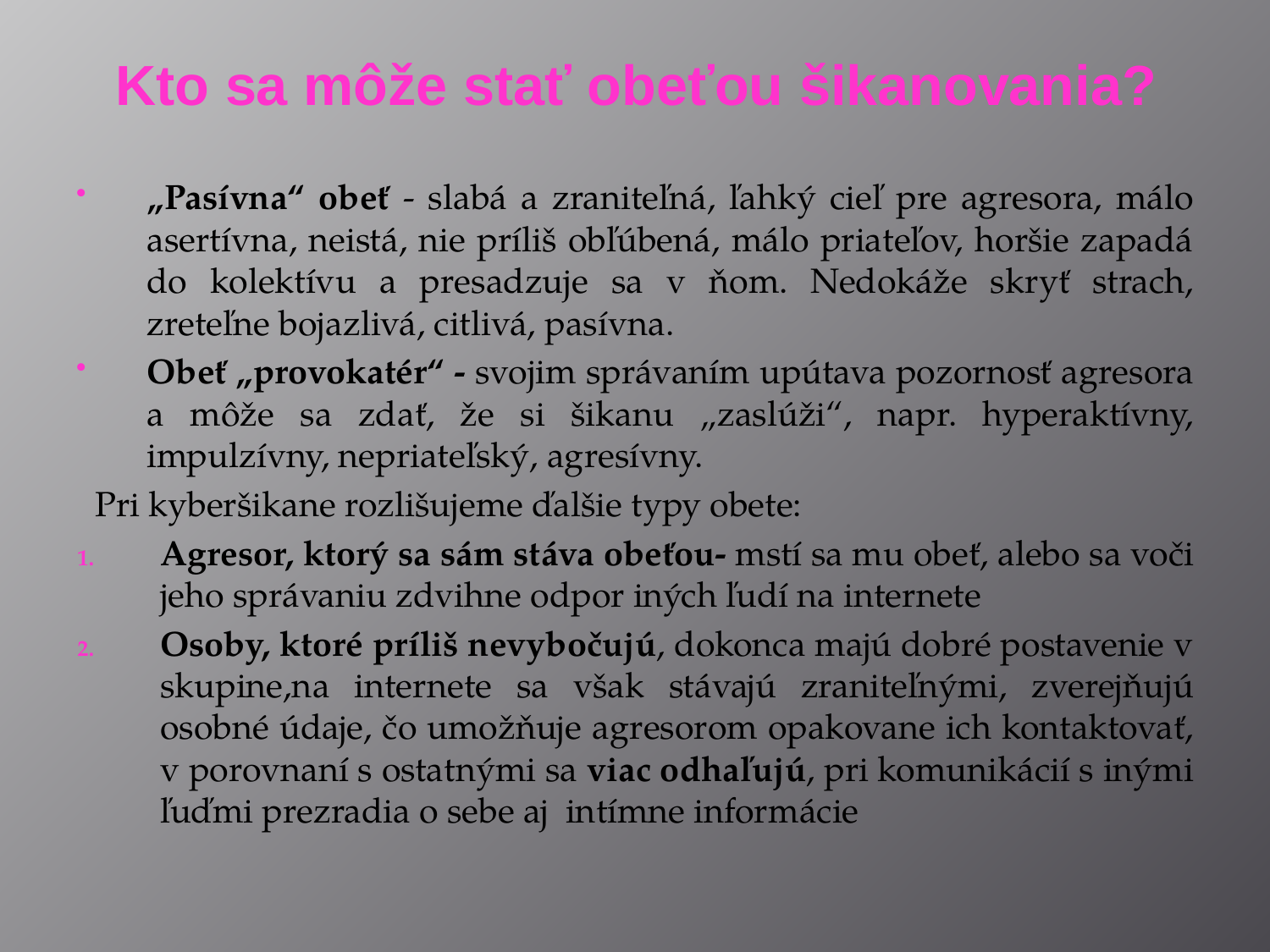

# Kto sa môže stať obeťou šikanovania?
„Pasívna“ obeť - slabá a zraniteľná, ľahký cieľ pre agresora, málo asertívna, neistá, nie príliš obľúbená, málo priateľov, horšie zapadá do kolektívu a presadzuje sa v ňom. Nedokáže skryť strach, zreteľne bojazlivá, citlivá, pasívna.
Obeť „provokatér“ - svojim správaním upútava pozornosť agresora a môže sa zdať, že si šikanu „zaslúži“, napr. hyperaktívny, impulzívny, nepriateľský, agresívny.
Pri kyberšikane rozlišujeme ďalšie typy obete:
Agresor, ktorý sa sám stáva obeťou- mstí sa mu obeť, alebo sa voči jeho správaniu zdvihne odpor iných ľudí na internete
Osoby, ktoré príliš nevybočujú, dokonca majú dobré postavenie v skupine,na internete sa však stávajú zraniteľnými, zverejňujú osobné údaje, čo umožňuje agresorom opakovane ich kontaktovať, v porovnaní s ostatnými sa viac odhaľujú, pri komunikácií s inými ľuďmi prezradia o sebe aj  intímne informácie